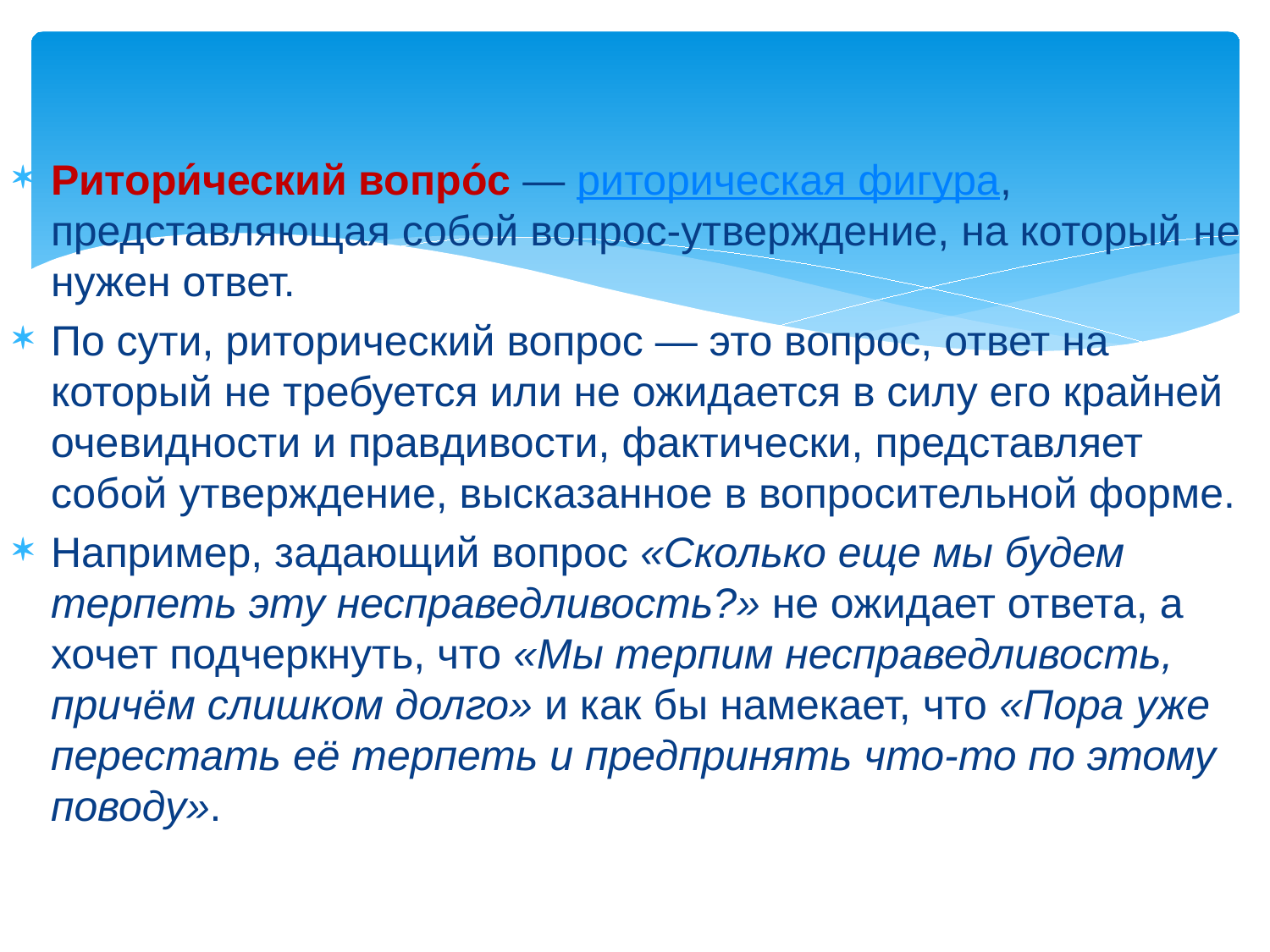

#
Ритори́ческий вопро́с — риторическая фигура, представляющая собой вопрос-утверждение, на который не нужен ответ.
По сути, риторический вопрос — это вопрос, ответ на который не требуется или не ожидается в силу его крайней очевидности и правдивости, фактически, представляет собой утверждение, высказанное в вопросительной форме.
Например, задающий вопрос «Сколько еще мы будем терпеть эту несправедливость?» не ожидает ответа, а хочет подчеркнуть, что «Мы терпим несправедливость, причём слишком долго» и как бы намекает, что «Пора уже перестать её терпеть и предпринять что-то по этому поводу».